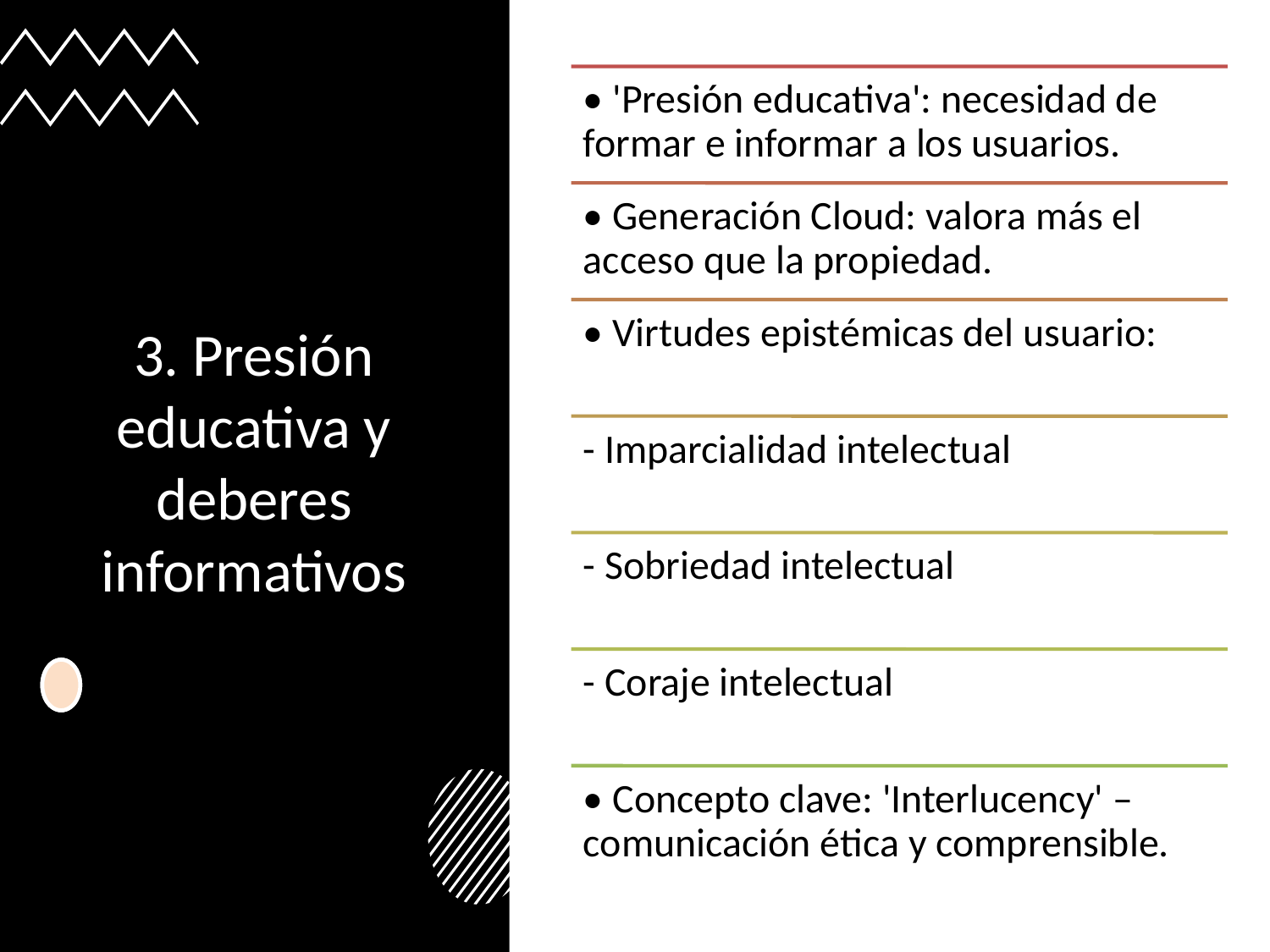

• 'Presión educativa': necesidad de formar e informar a los usuarios.
• Generación Cloud: valora más el acceso que la propiedad.
• Virtudes epistémicas del usuario:
- Imparcialidad intelectual
- Sobriedad intelectual
- Coraje intelectual
• Concepto clave: 'Interlucency' – comunicación ética y comprensible.
# 3. Presión educativa y deberes informativos